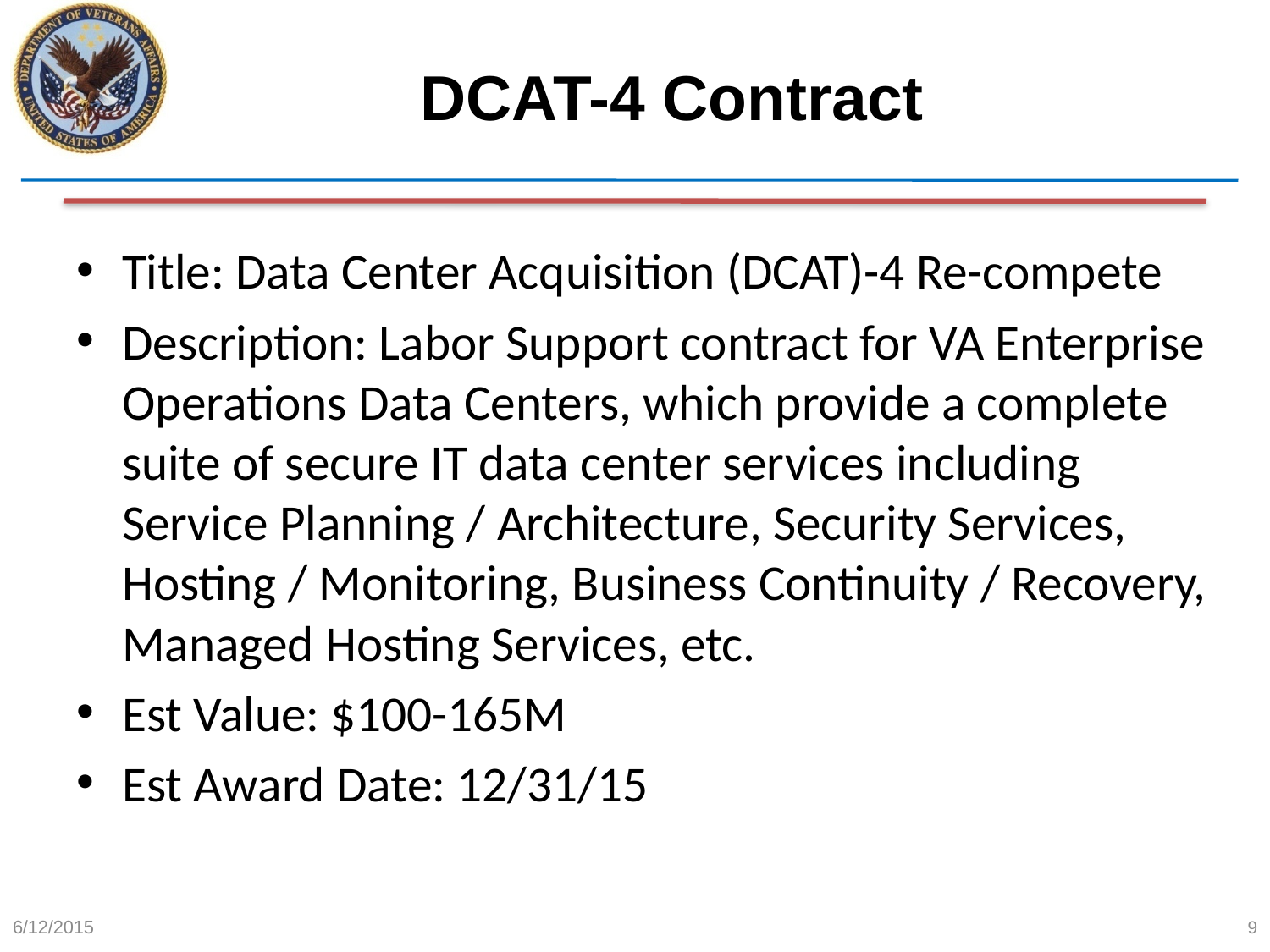

# DCAT-4 Contract
Title: Data Center Acquisition (DCAT)-4 Re-compete
Description: Labor Support contract for VA Enterprise Operations Data Centers, which provide a complete suite of secure IT data center services including Service Planning / Architecture, Security Services, Hosting / Monitoring, Business Continuity / Recovery, Managed Hosting Services, etc.
Est Value: $100-165M
Est Award Date: 12/31/15
6/12/2015
9